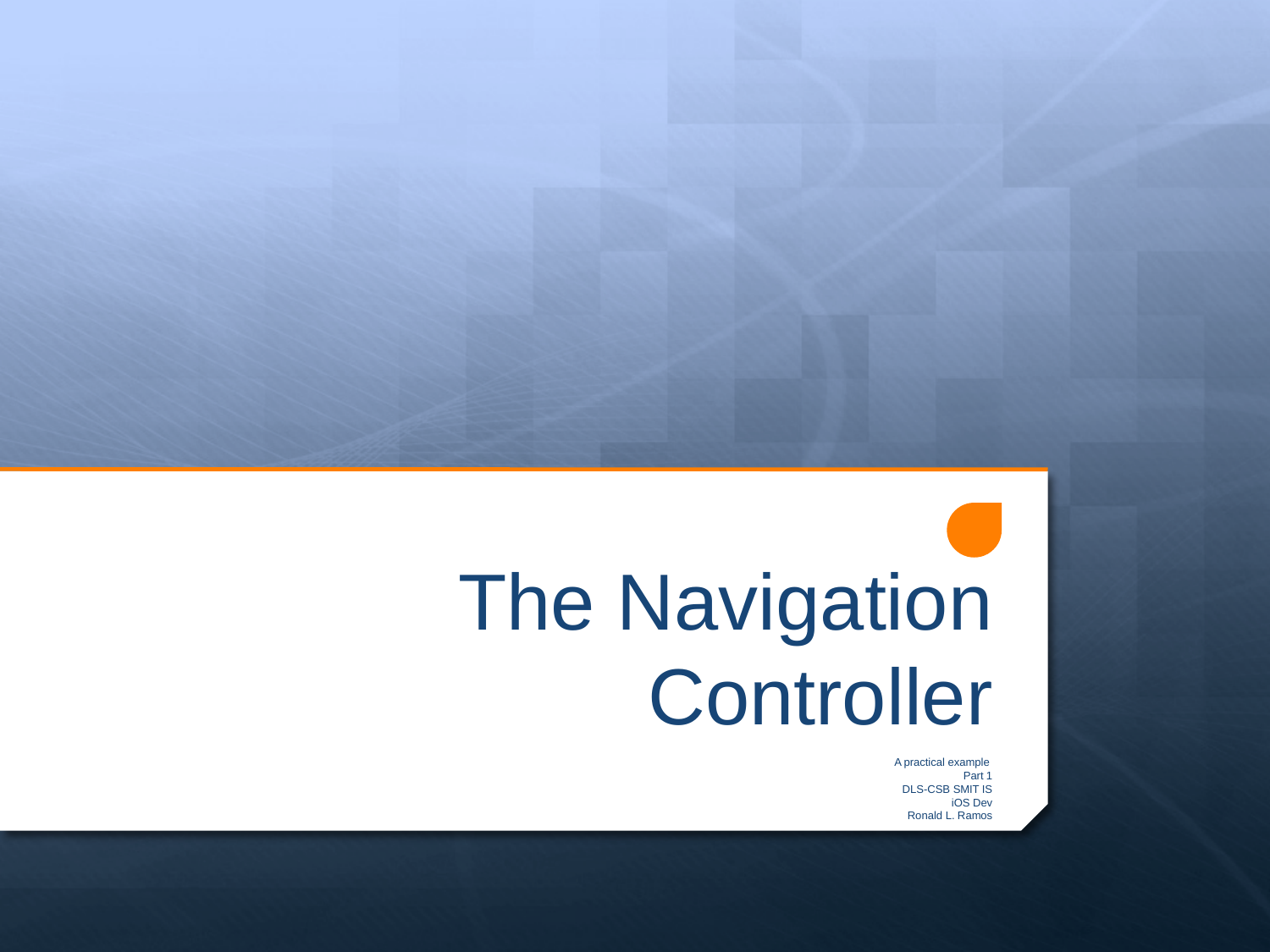

# The Navigation Controller
A practical example
Part 1
DLS-CSB SMIT IS
iOS Dev
Ronald L. Ramos